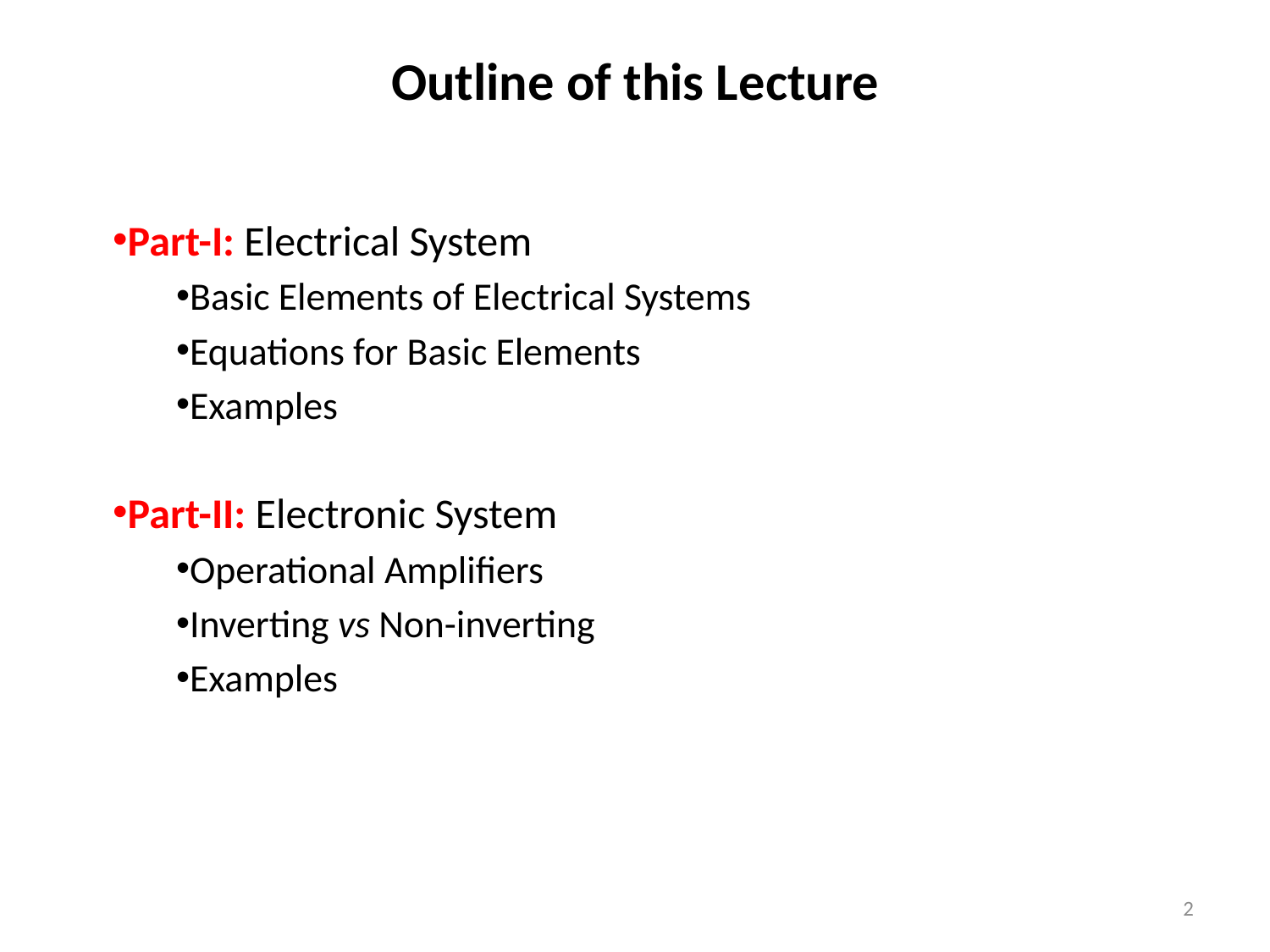

# Outline of this Lecture
Part-I: Electrical System
Basic Elements of Electrical Systems
Equations for Basic Elements
Examples
Part-II: Electronic System
Operational Amplifiers
Inverting vs Non-inverting
Examples
2